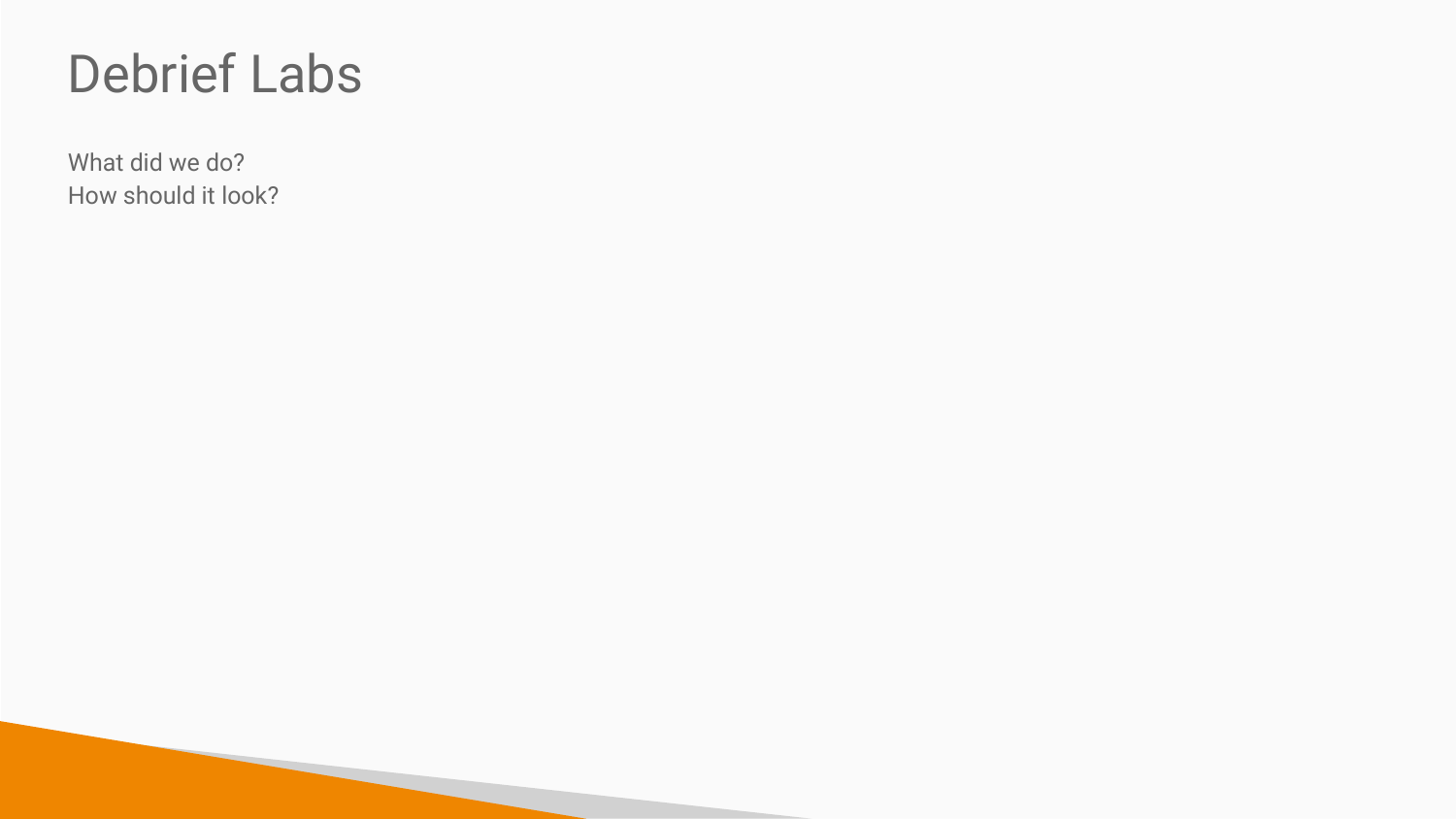

Debrief Labs
What did we do?
How should it look?